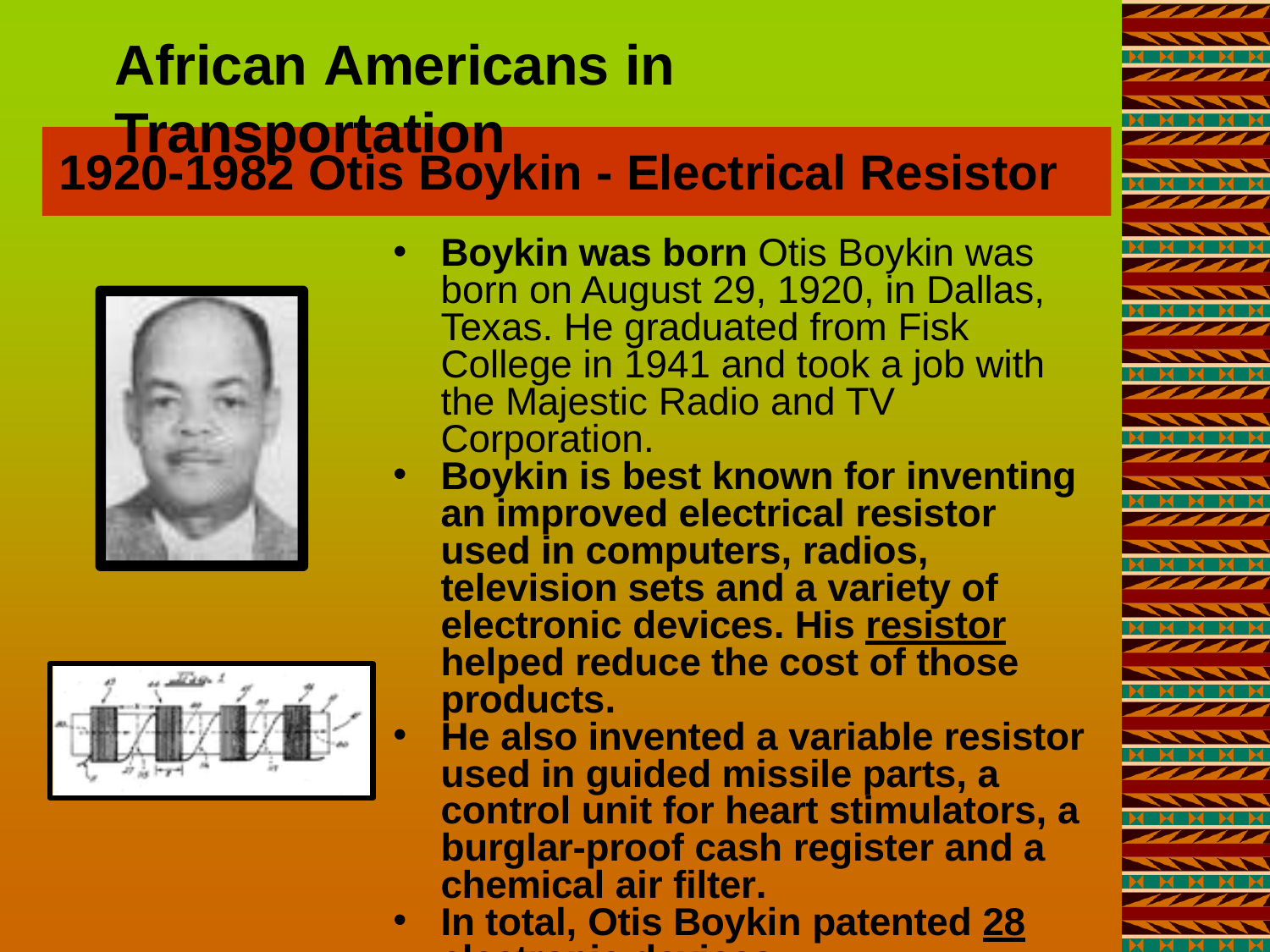

African Americans in Transportation

1920-1982 Otis Boykin - Electrical Resistor

Boykin was born Otis Boykin was born on August 29, 1920, in Dallas, Texas. He graduated from Fisk College in 1941 and took a job with the Majestic Radio and TV Corporation.
Boykin is best known for inventing an improved electrical resistor used in computers, radios, television sets and a variety of electronic devices. His resistor helped reduce the cost of those products.
He also invented a variable resistor used in guided missile parts, a control unit for heart stimulators, a burglar-proof cash register and a chemical air filter.
In total, Otis Boykin patented 28 electronic devices